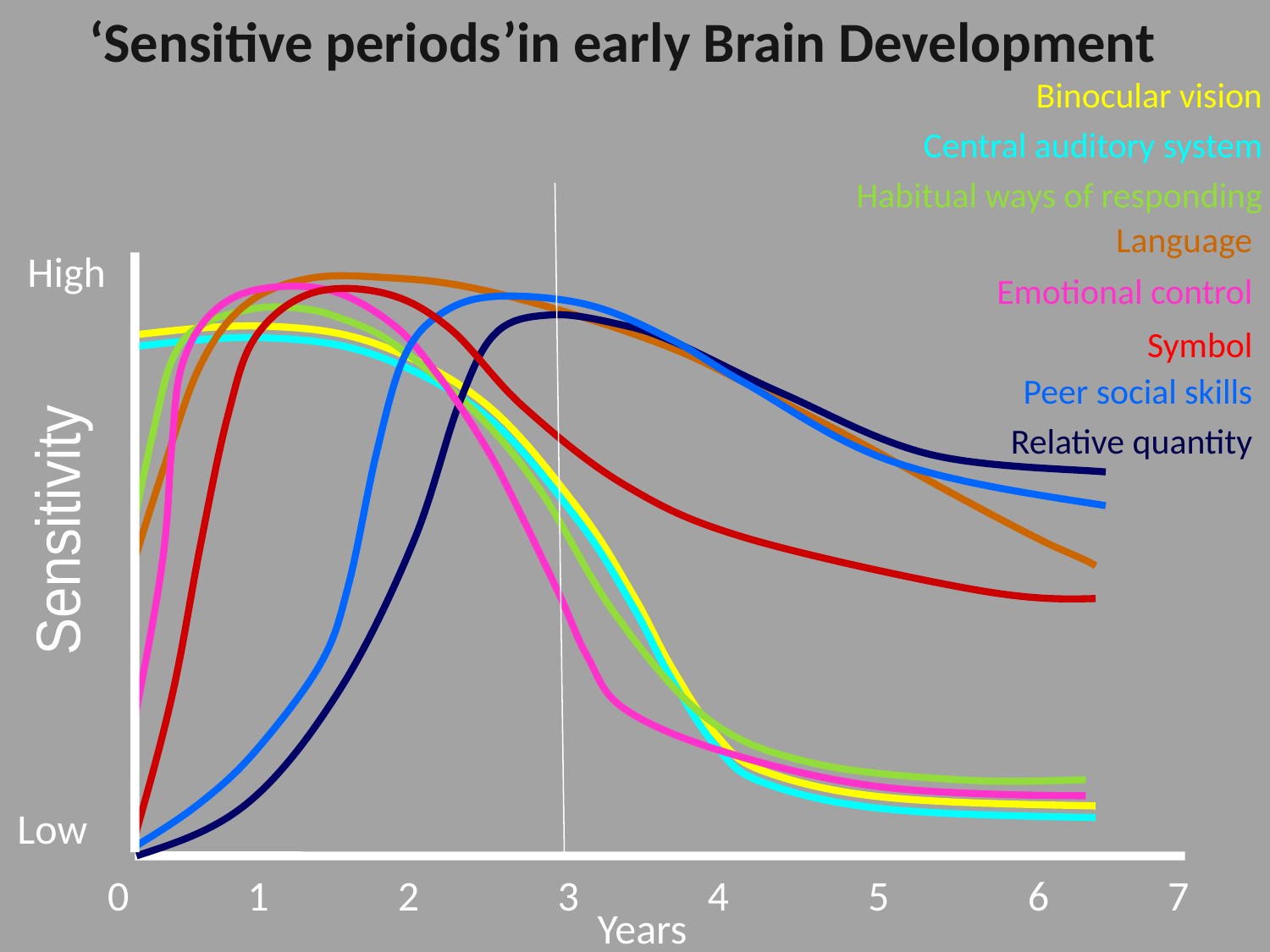

‘Sensitive periods’in early Brain Development
Binocular vision
Central auditory system
Habitual ways of responding
Language
High

Emotional control

Symbol

Peer social skills
Relative quantity

Sensitivity
Low

0
1
2
3
4
5
6
7
Years